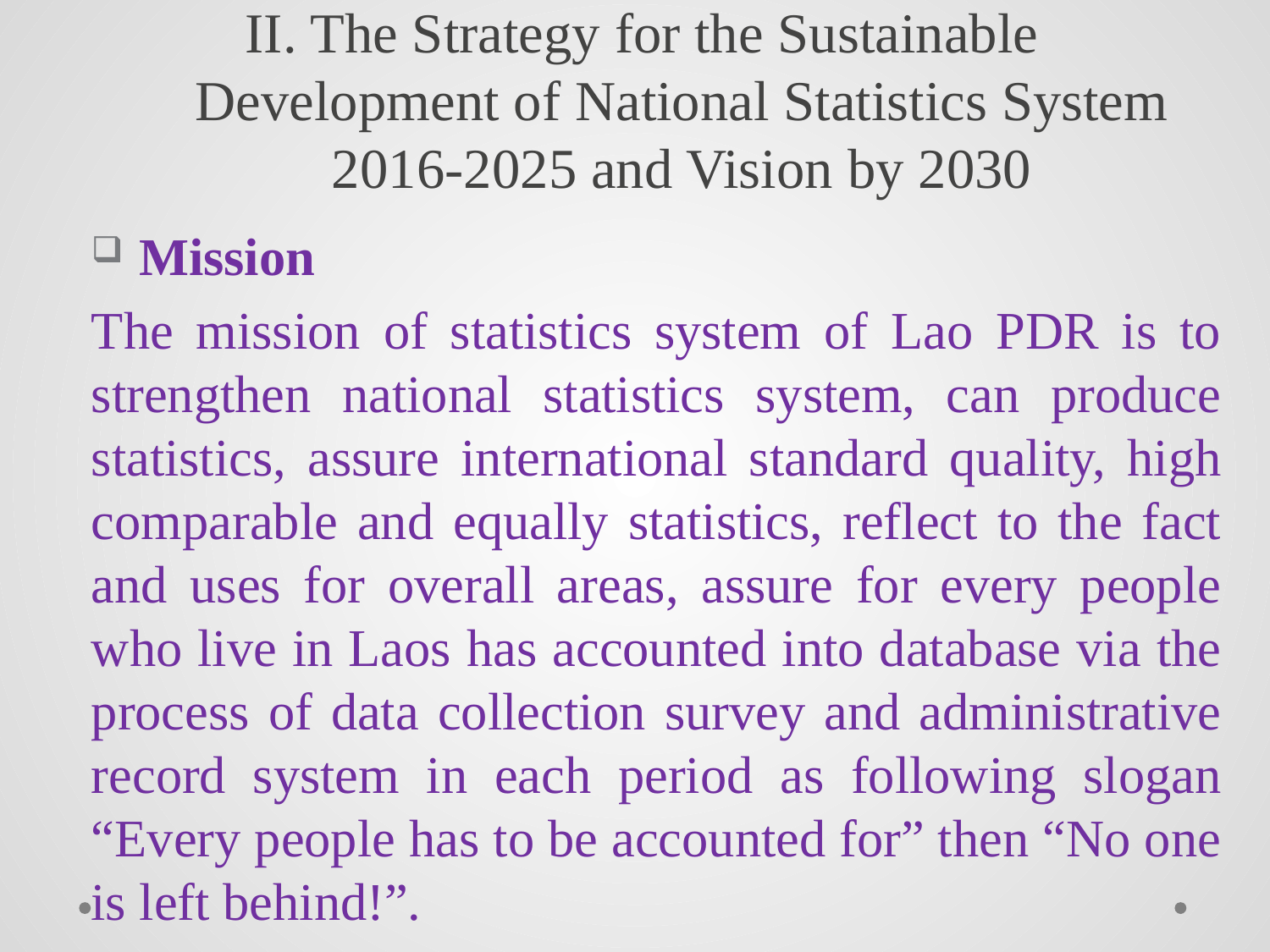

# II. The Strategy for the Sustainable Development of National Statistics System 2016-2025 and Vision by 2030
Mission
The mission of statistics system of Lao PDR is to strengthen national statistics system, can produce statistics, assure international standard quality, high comparable and equally statistics, reflect to the fact and uses for overall areas, assure for every people who live in Laos has accounted into database via the process of data collection survey and administrative record system in each period as following slogan “Every people has to be accounted for” then “No one is left behind!”.